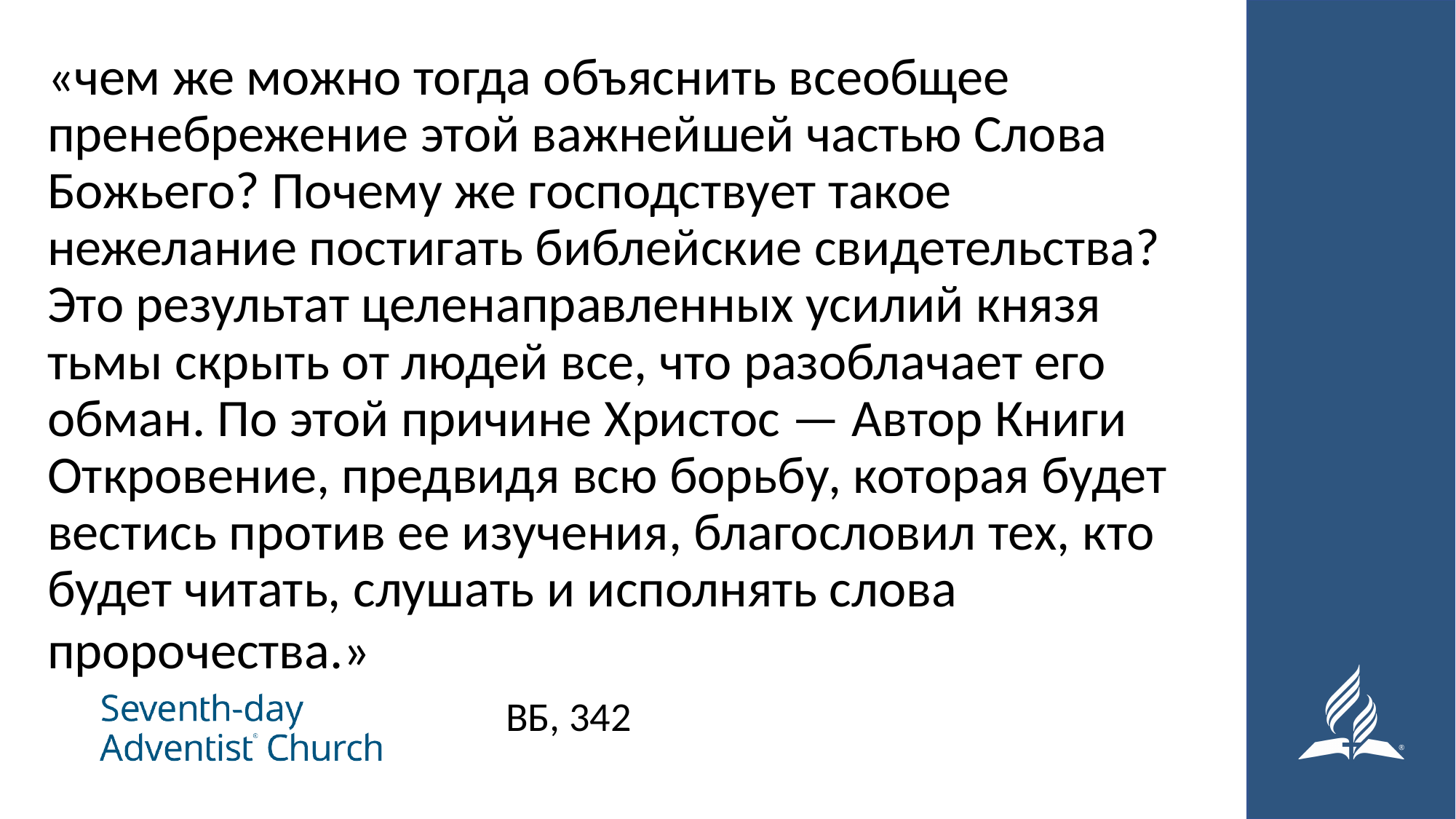

# «чем же можно тогда объяснить всеобщее пренебрежение этой важнейшей частью Слова Божьего? Почему же господствует такое нежелание постигать библейские свидетельства? Это результат целенаправленных усилий князя тьмы скрыть от людей все, что разоблачает его обман. По этой причине Христос — Автор Книги Откровение, предвидя всю борьбу, которая будет вестись против ее изучения, благословил тех, кто будет читать, слушать и исполнять слова пророчества.» ВБ, 342